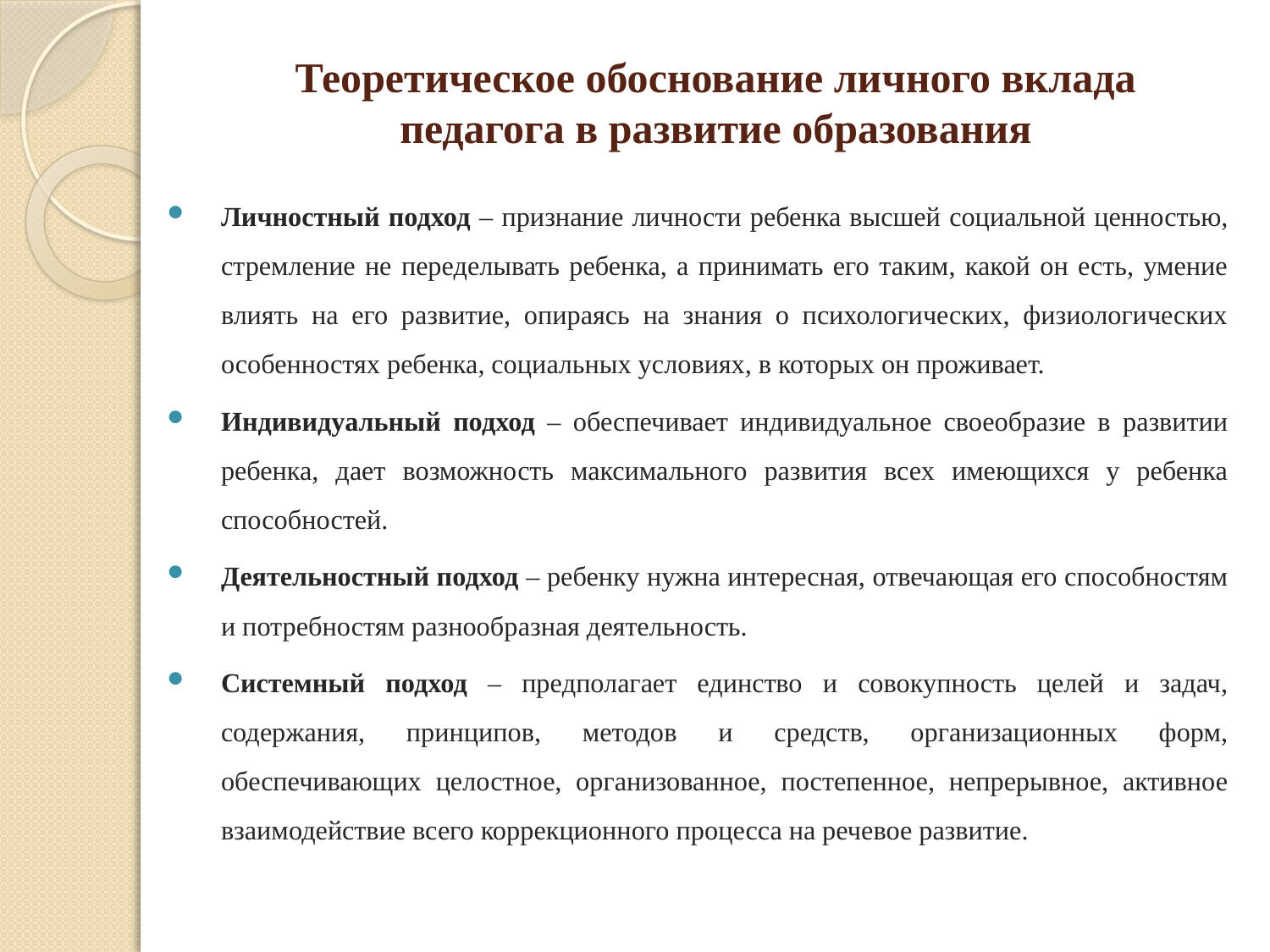

# Теоретическое обоснование личного вклада педагога в развитие образования
Личностный подход – признание личности ребенка высшей социальной ценностью, стремление не переделывать ребенка, а принимать его таким, какой он есть, умение влиять на его развитие, опираясь на знания о психологических, физиологических особенностях ребенка, социальных условиях, в которых он проживает.
Индивидуальный подход – обеспечивает индивидуальное своеобразие в развитии ребенка, дает возможность максимального развития всех имеющихся у ребенка способностей.
Деятельностный подход – ребенку нужна интересная, отвечающая его способностям и потребностям разнообразная деятельность.
Системный подход – предполагает единство и совокупность целей и задач, содержания, принципов, методов и средств, организационных форм, обеспечивающих целостное, организованное, постепенное, непрерывное, активное взаимодействие всего коррекционного процесса на речевое развитие.